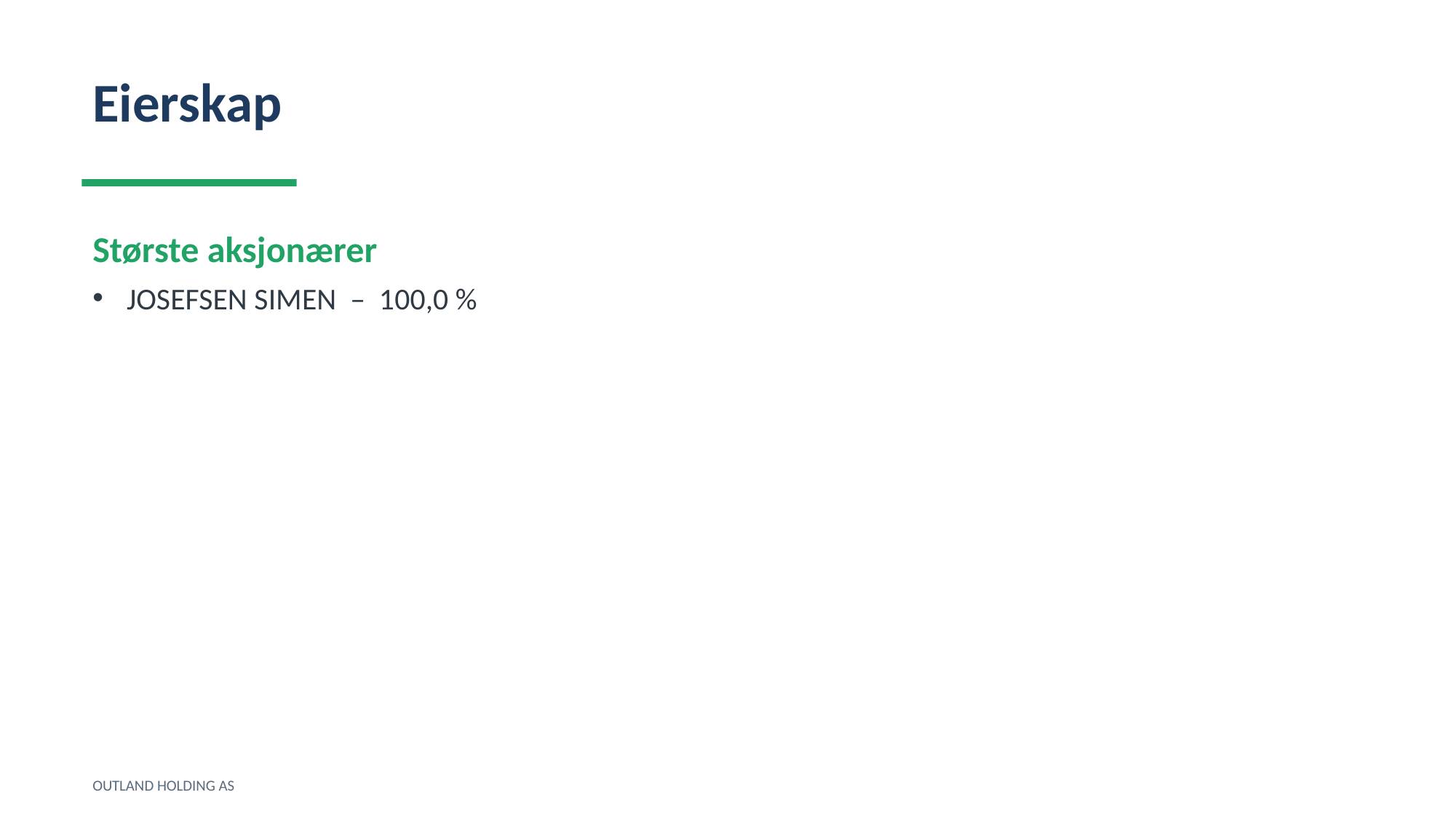

Eierskap

Største aksjonærer
JOSEFSEN SIMEN  –  100,0 %
OUTLAND HOLDING AS